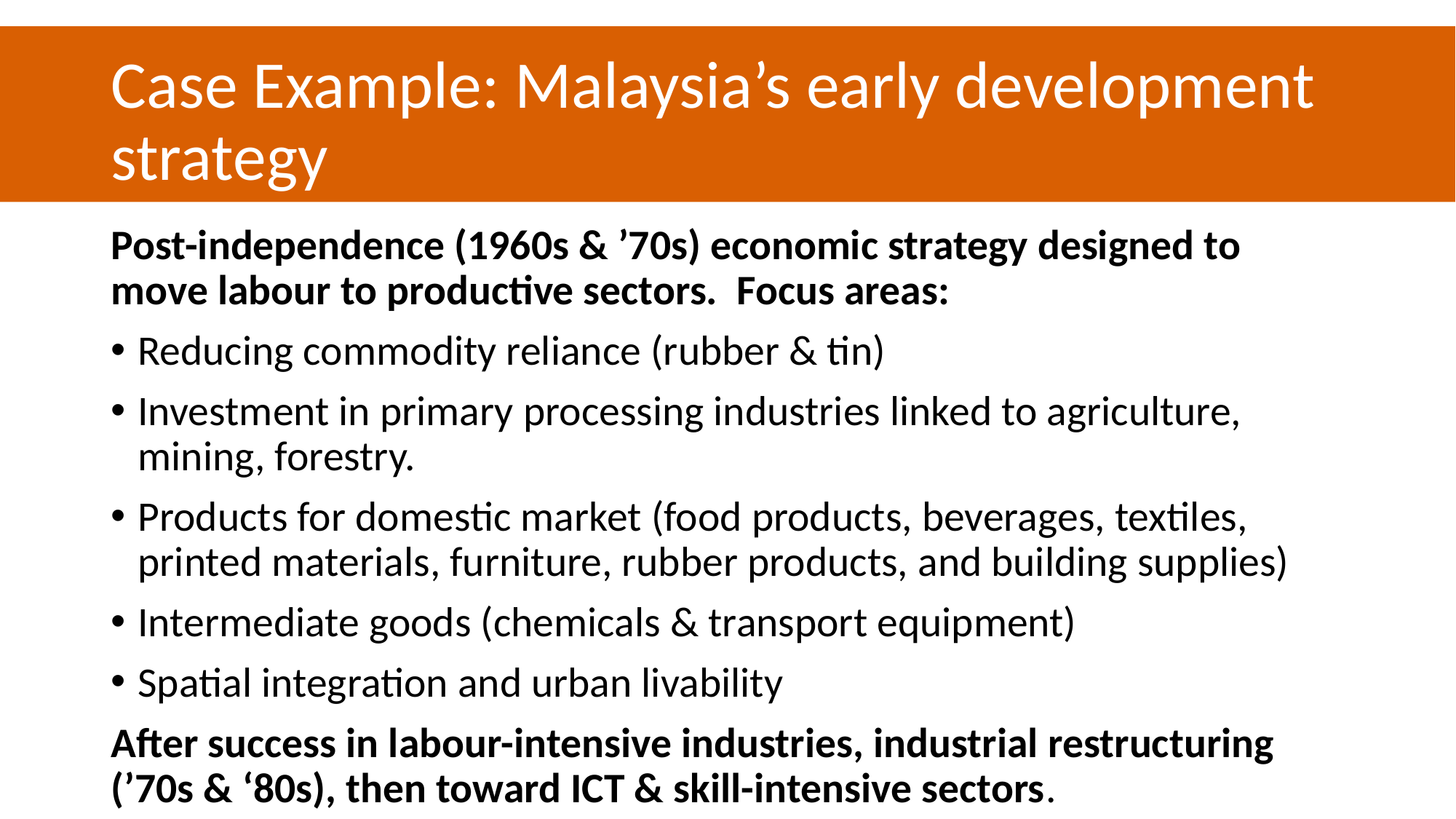

# Case Example: Malaysia’s early development strategy
Post-independence (1960s & ’70s) economic strategy designed to move labour to productive sectors.  Focus areas:
Reducing commodity reliance (rubber & tin)
Investment in primary processing industries linked to agriculture, mining, forestry.
Products for domestic market (food products, beverages, textiles, printed materials, furniture, rubber products, and building supplies)
Intermediate goods (chemicals & transport equipment)
Spatial integration and urban livability
After success in labour-intensive industries, industrial restructuring (’70s & ‘80s), then toward ICT & skill-intensive sectors.